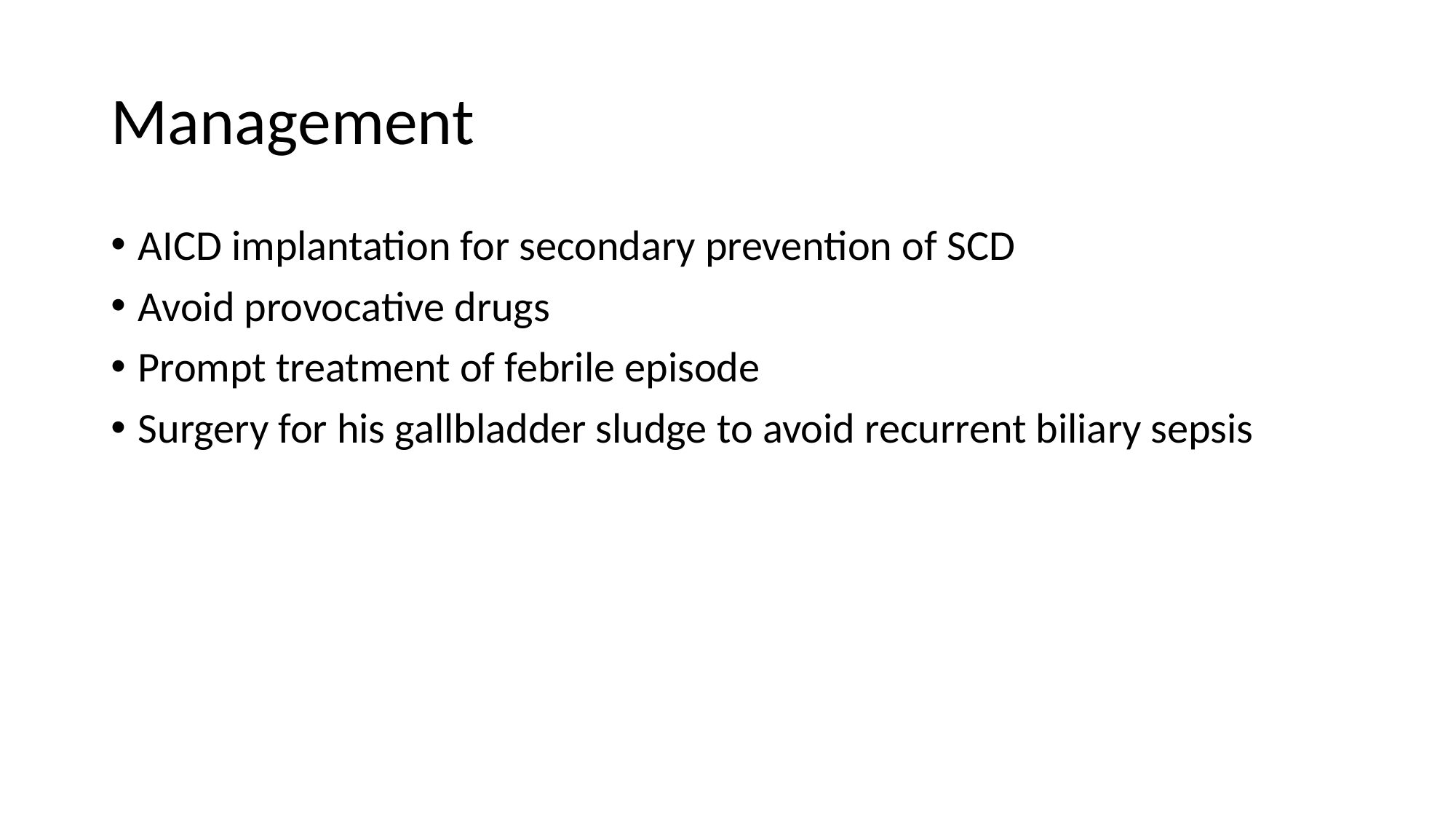

# Management
AICD implantation for secondary prevention of SCD
Avoid provocative drugs
Prompt treatment of febrile episode
Surgery for his gallbladder sludge to avoid recurrent biliary sepsis